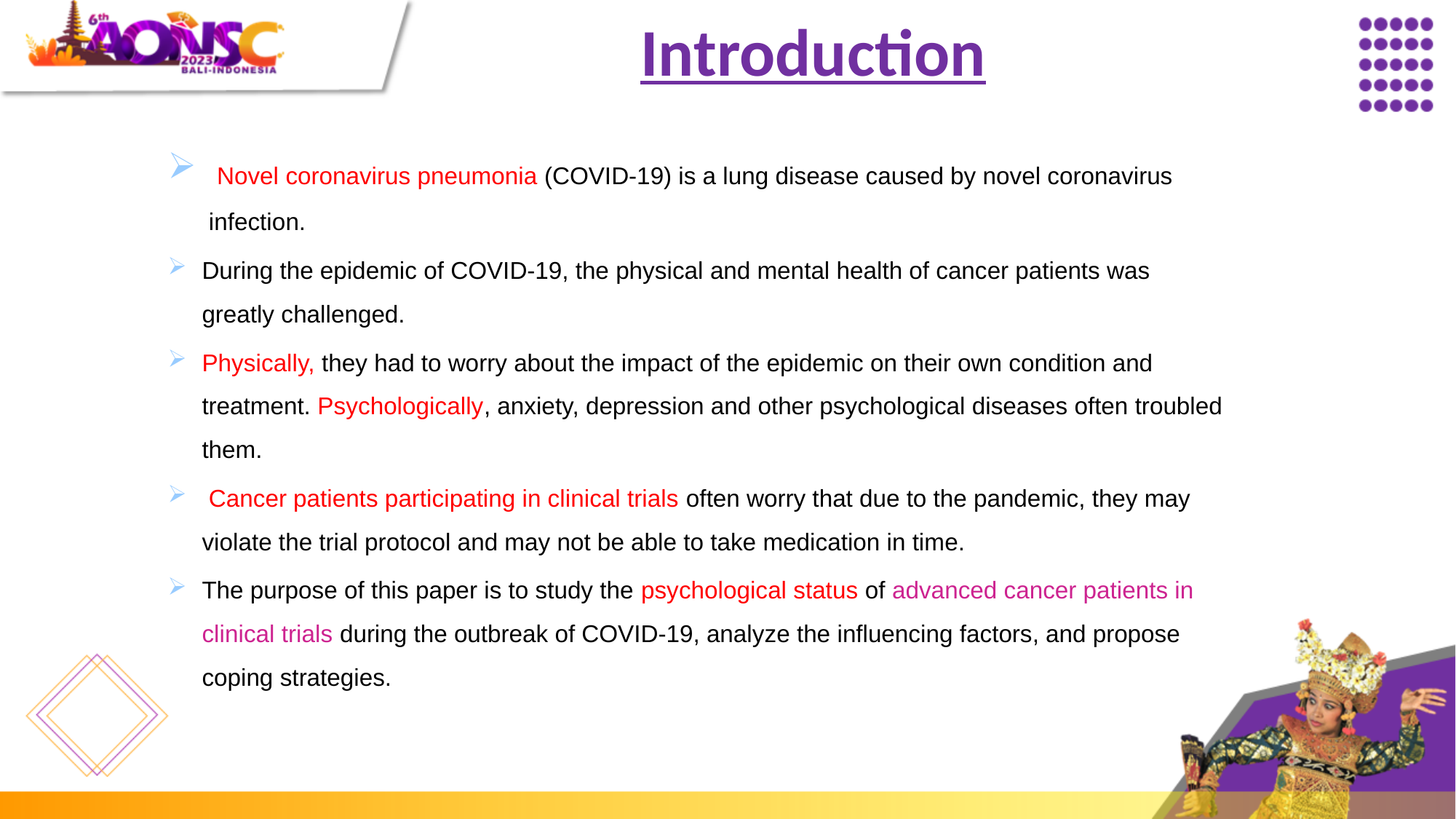

Introduction
 Novel coronavirus pneumonia (COVID-19) is a lung disease caused by novel coronavirus infection.
During the epidemic of COVID-19, the physical and mental health of cancer patients was greatly challenged.
Physically, they had to worry about the impact of the epidemic on their own condition and treatment. Psychologically, anxiety, depression and other psychological diseases often troubled them.
 Cancer patients participating in clinical trials often worry that due to the pandemic, they may violate the trial protocol and may not be able to take medication in time.
The purpose of this paper is to study the psychological status of advanced cancer patients in clinical trials during the outbreak of COVID-19, analyze the influencing factors, and propose coping strategies.